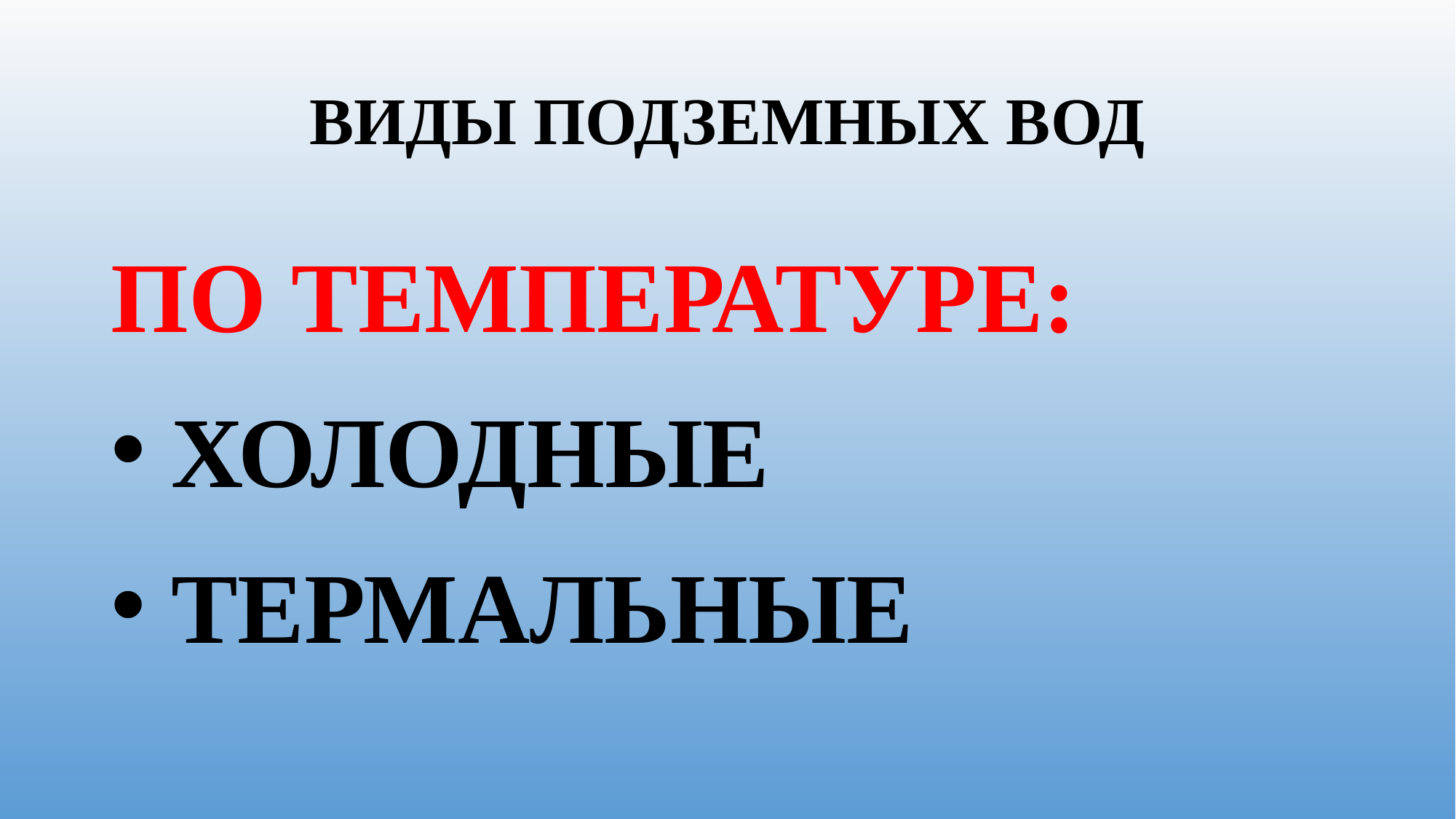

# ВИДЫ ПОДЗЕМНЫХ ВОД
ПО ТЕМПЕРАТУРЕ:
 ХОЛОДНЫЕ
 ТЕРМАЛЬНЫЕ